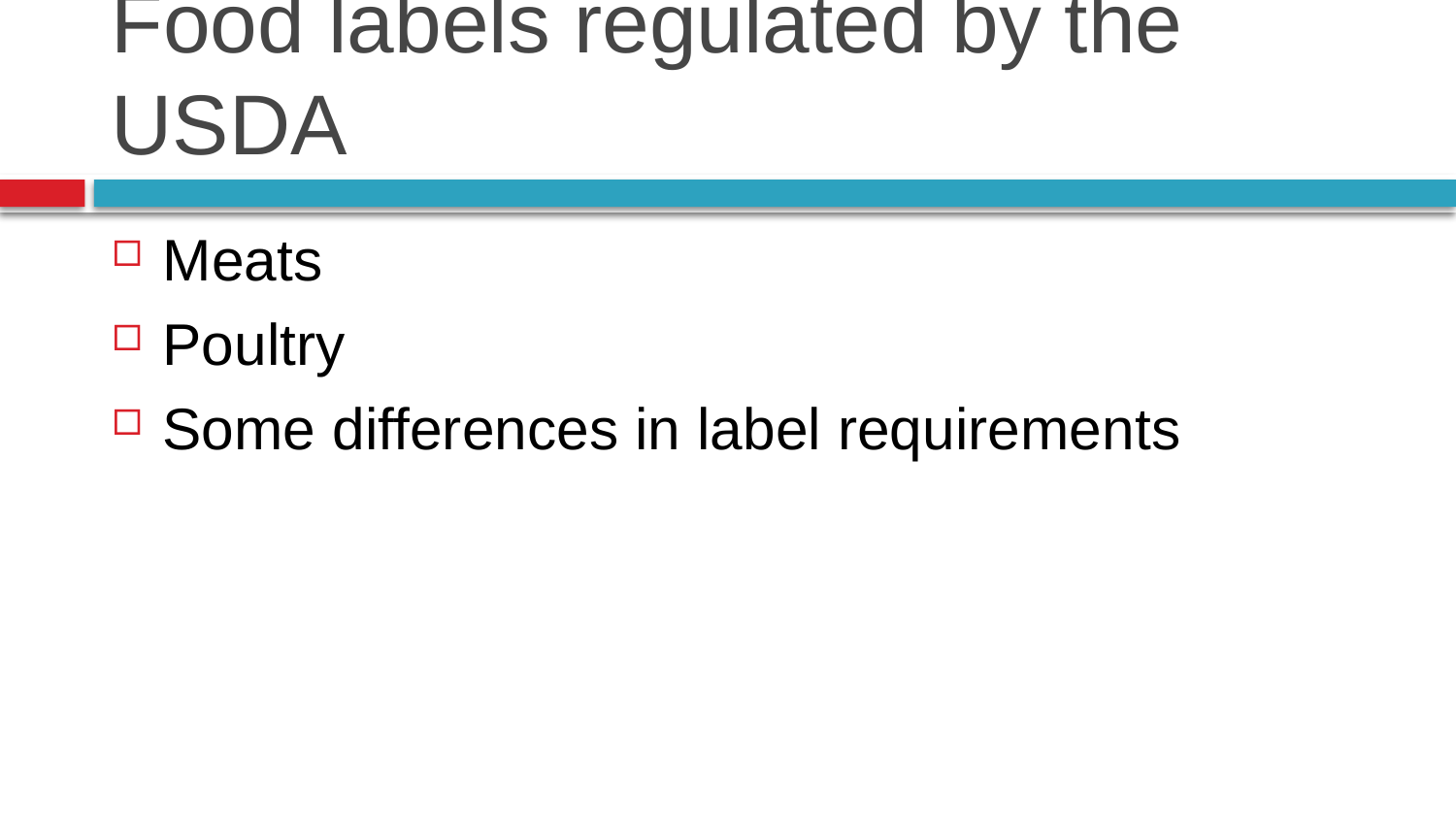

# Food labels regulated by the USDA
Meats
Poultry
Some differences in label requirements